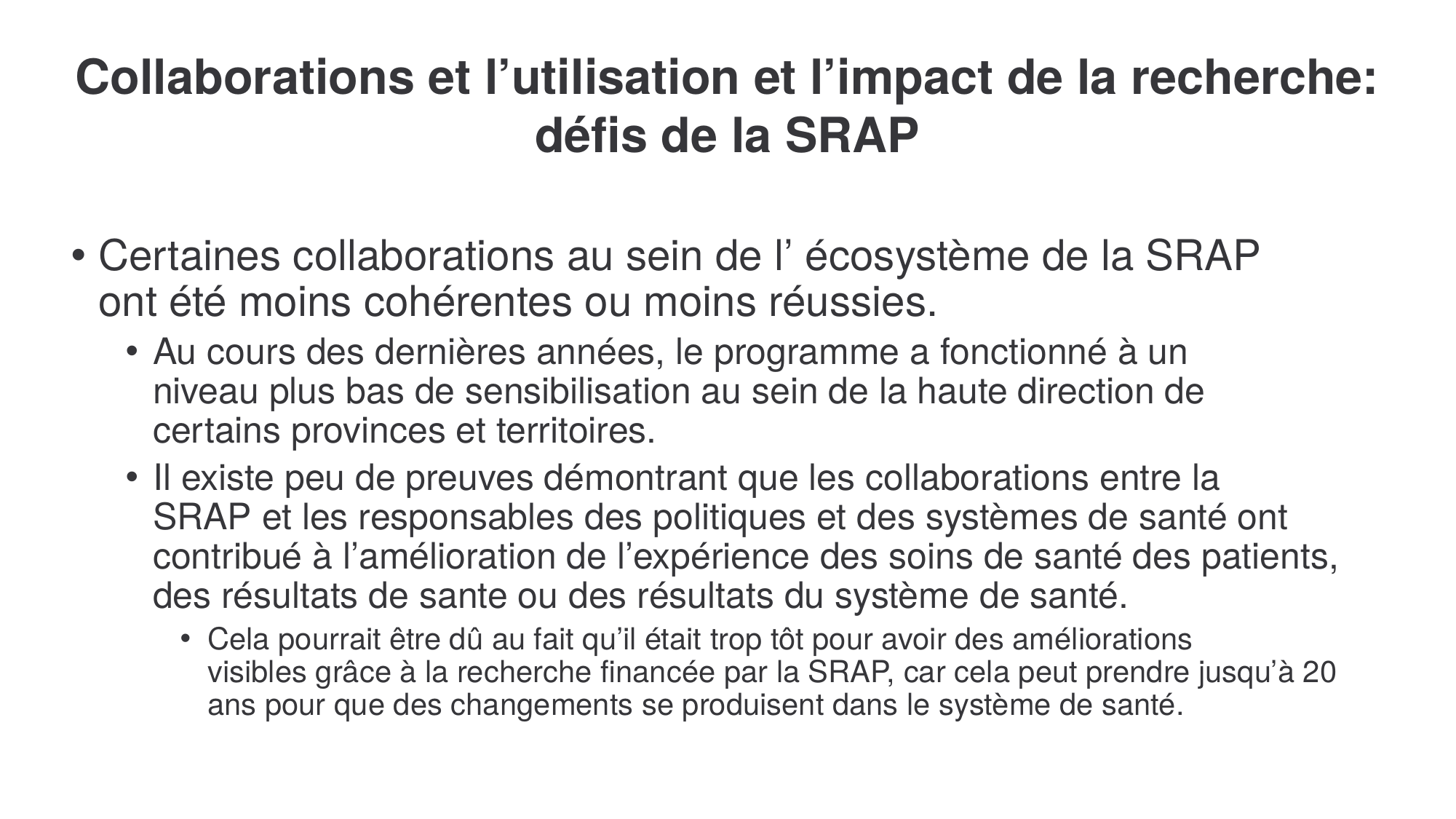

Collaborations et l’utilisation et l’impact de la recherche: défis de la SRAP
Certaines collaborations au sein de l’ écosystème de la SRAP ont été moins cohérentes ou moins réussies. ​
Au cours des dernières années, le programme a fonctionné à un niveau plus bas de sensibilisation au sein de la haute direction de certains provinces et territoires. ​
Il existe peu de preuves démontrant que les collaborations entre la SRAP et les responsables des politiques et des systèmes de santé ont contribué à l’amélioration de l’expérience des soins de santé des patients, des résultats de sante ou des résultats du système de santé. ​
Cela pourrait être dû au fait qu’il était trop tôt pour avoir des améliorations visibles grâce à la recherche financée par la SRAP, car cela peut prendre jusqu’à 20 ans pour que des changements se produisent dans le système de santé.